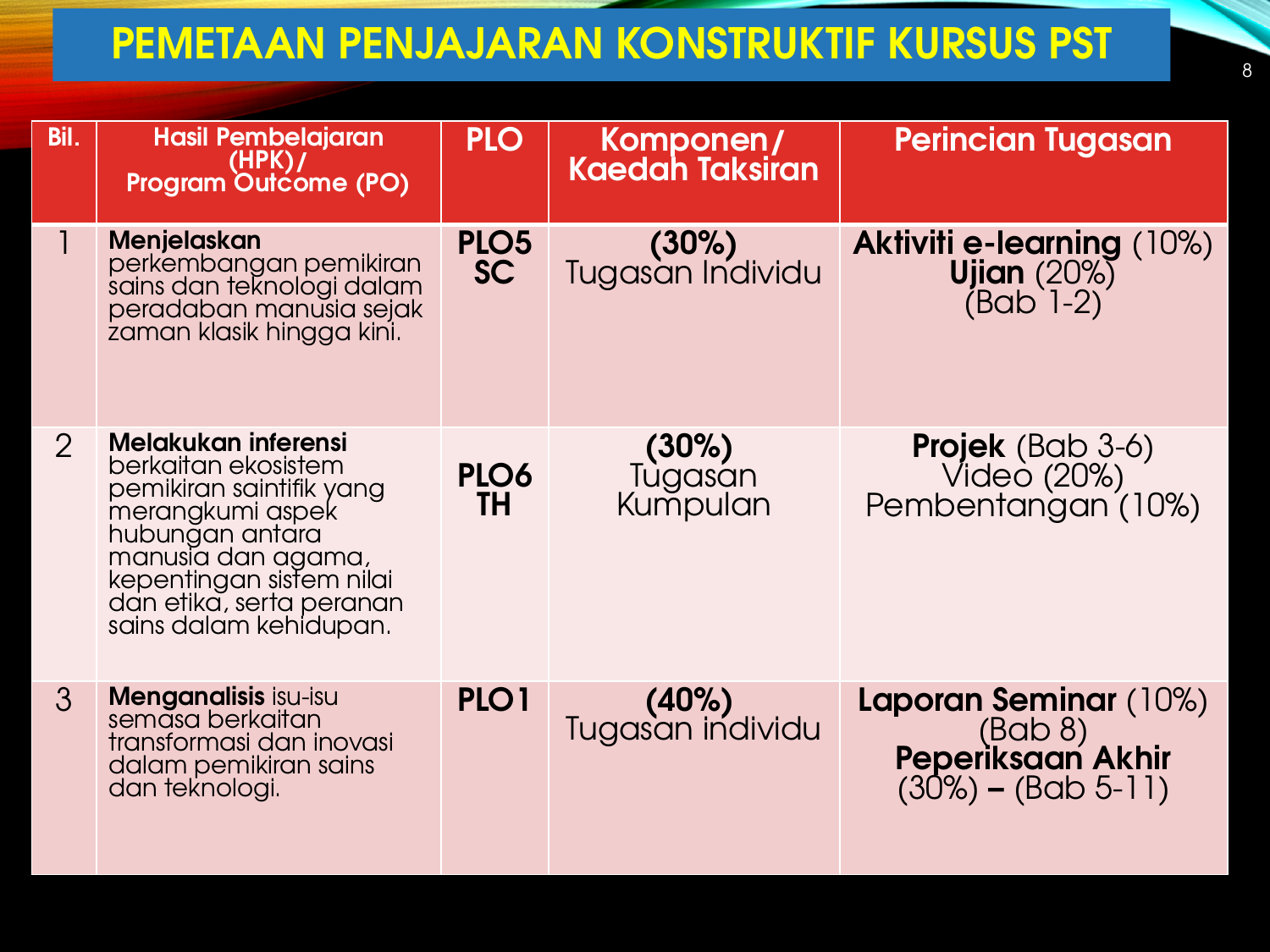

# Pemetaan penjajaran konstruktif kursus PST
8
| Bil. | Hasil Pembelajaran (HPK)/ Program Outcome (PO) | PLO | Komponen/ Kaedah Taksiran | Perincian Tugasan |
| --- | --- | --- | --- | --- |
| 1 | Menjelaskan perkembangan pemikiran sains dan teknologi dalam peradaban manusia sejak zaman klasik hingga kini. | PLO5SC | (30%) Tugasan Individu | Aktiviti e-learning (10%) Ujian (20%) (Bab 1-2) |
| 2 | Melakukan inferensi berkaitan ekosistem pemikiran saintifik yang merangkumi aspek hubungan antara manusia dan agama, kepentingan sistem nilai dan etika, serta peranan sains dalam kehidupan. | PLO6TH | (30%) Tugasan Kumpulan | Projek (Bab 3-6) Video (20%) Pembentangan (10%) |
| 3 | Menganalisis isu-isu semasa berkaitan transformasi dan inovasi dalam pemikiran sains dan teknologi. | PLO1 | (40%) Tugasan individu | Laporan Seminar (10%) (Bab 8) Peperiksaan Akhir (30%) – (Bab 5-11) |